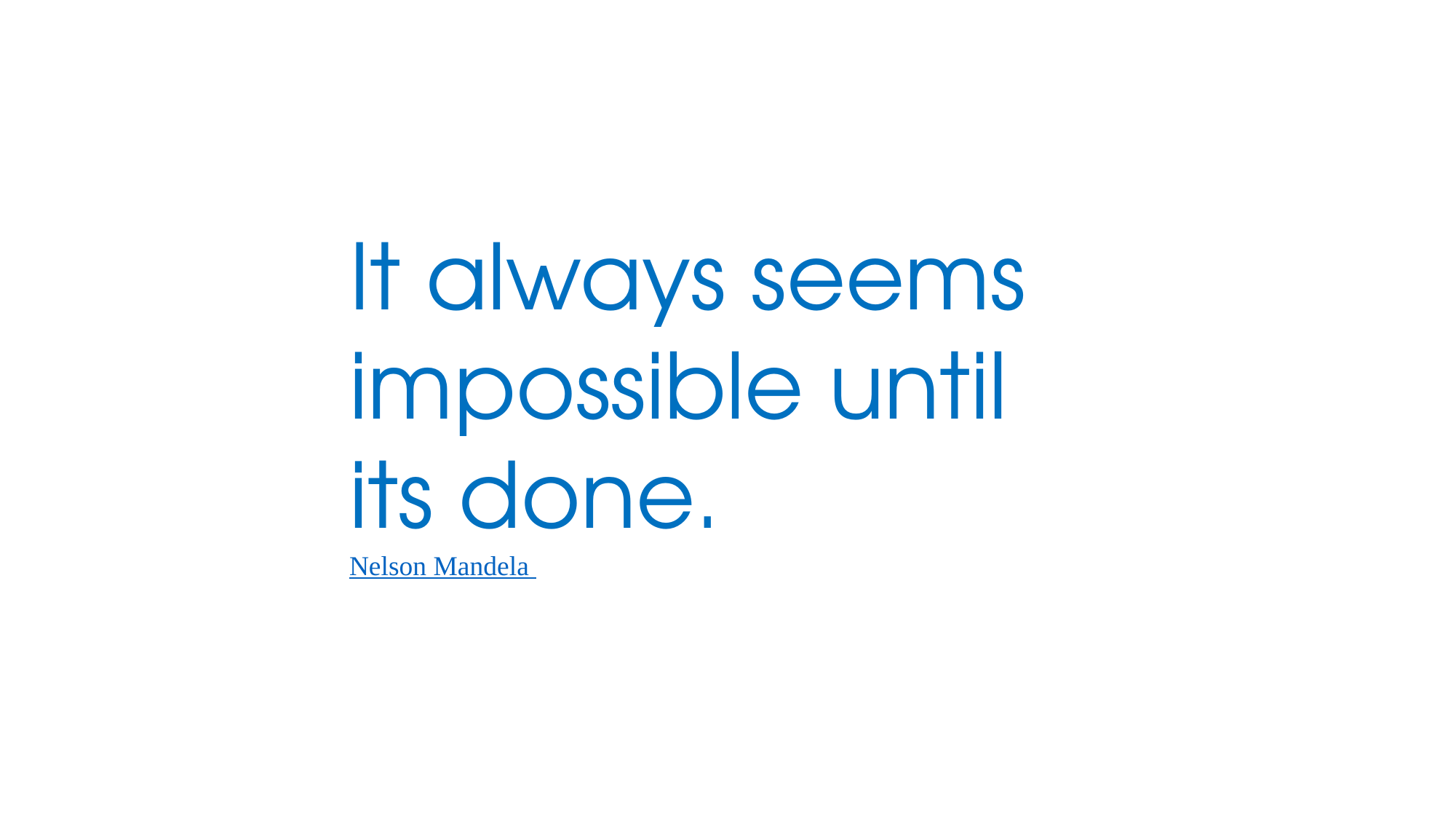

It always seems impossible until its done.
Nelson Mandela